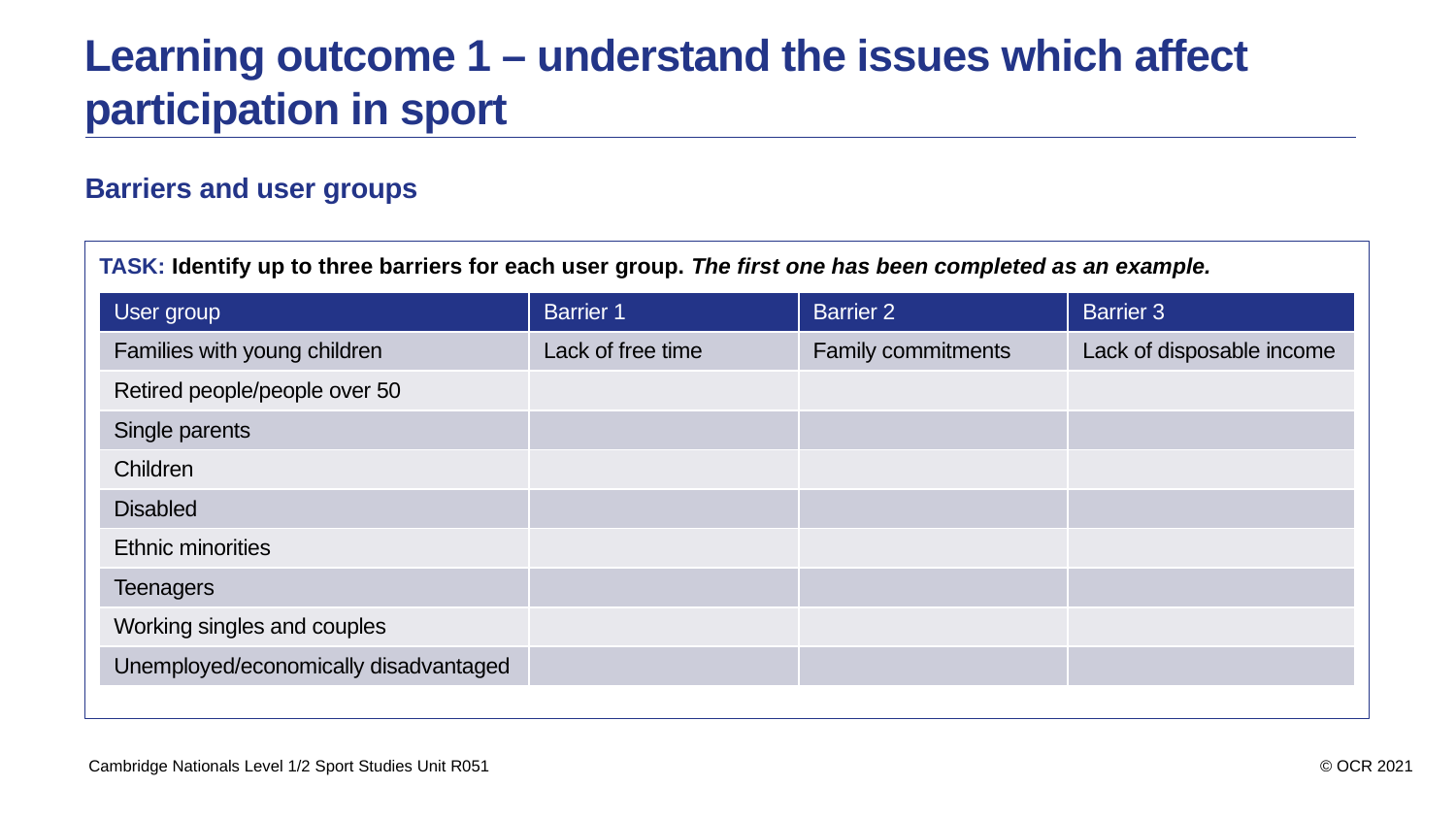

Learning outcome 1 – understand the issues which affect participation in sport
Barriers and user groups

TASK: Identify up to three barriers for each user group. The first one has been completed as an example.
| User group | Barrier 1 | Barrier 2 | Barrier 3 |
| --- | --- | --- | --- |
| Families with young children | Lack of free time | Family commitments | Lack of disposable income |
| Retired people/people over 50 |  |  |  |
| Single parents |  |  |  |
| Children |  |  |  |
| Disabled |  |  |  |
| Ethnic minorities |  |  |  |
| Teenagers |  |  |  |
| Working singles and couples |  |  |  |
| Unemployed/economically disadvantaged |  |  |  |